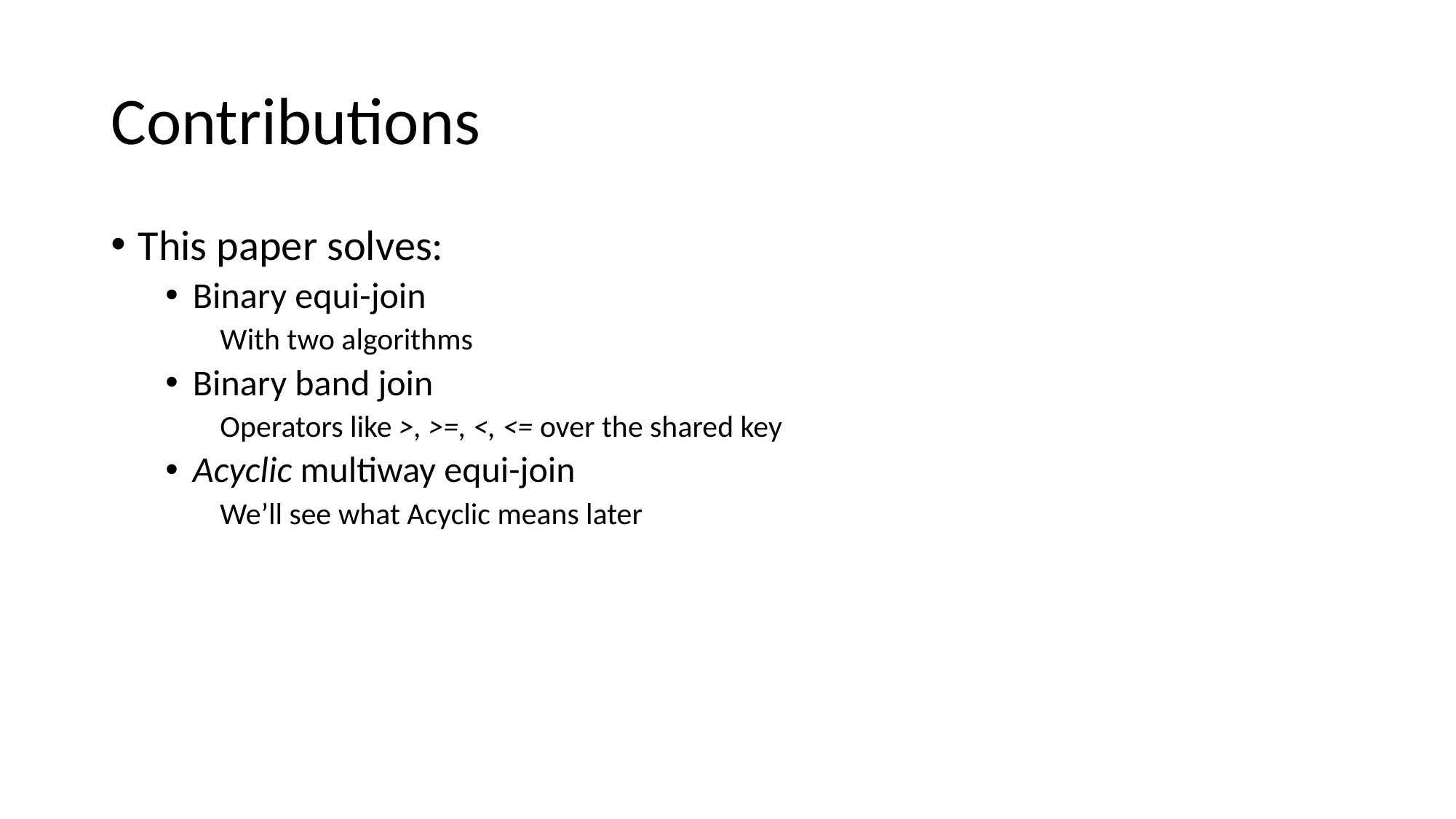

# Contributions
This paper solves:
Binary equi-join
With two algorithms
Binary band join
Operators like >, >=, <, <= over the shared key
Acyclic multiway equi-join
We’ll see what Acyclic means later